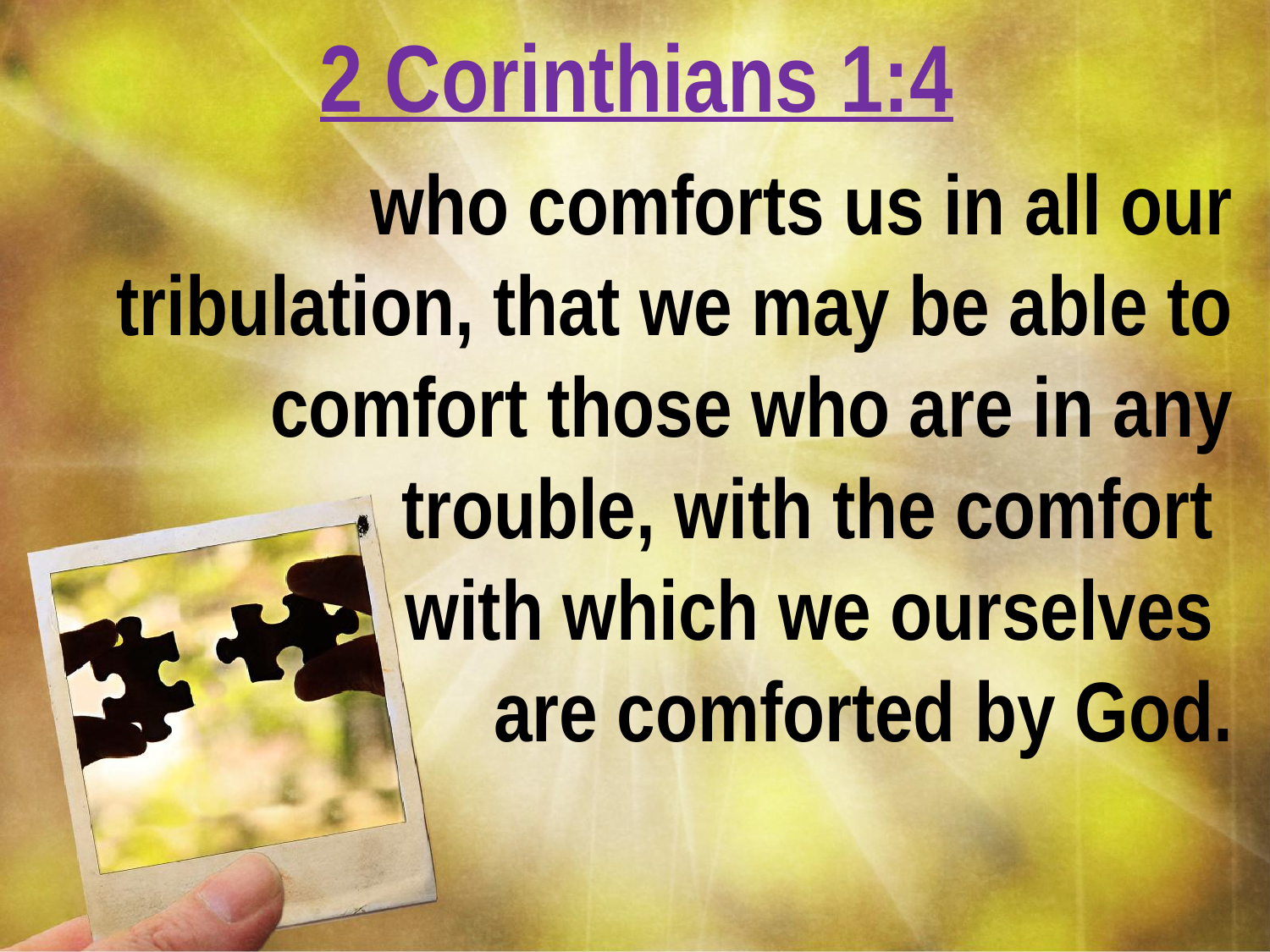

2 Corinthians 1:4

who comforts us in all our tribulation, that we may be able to comfort those who are in any trouble, with the comfort
with which we ourselves
are comforted by God.